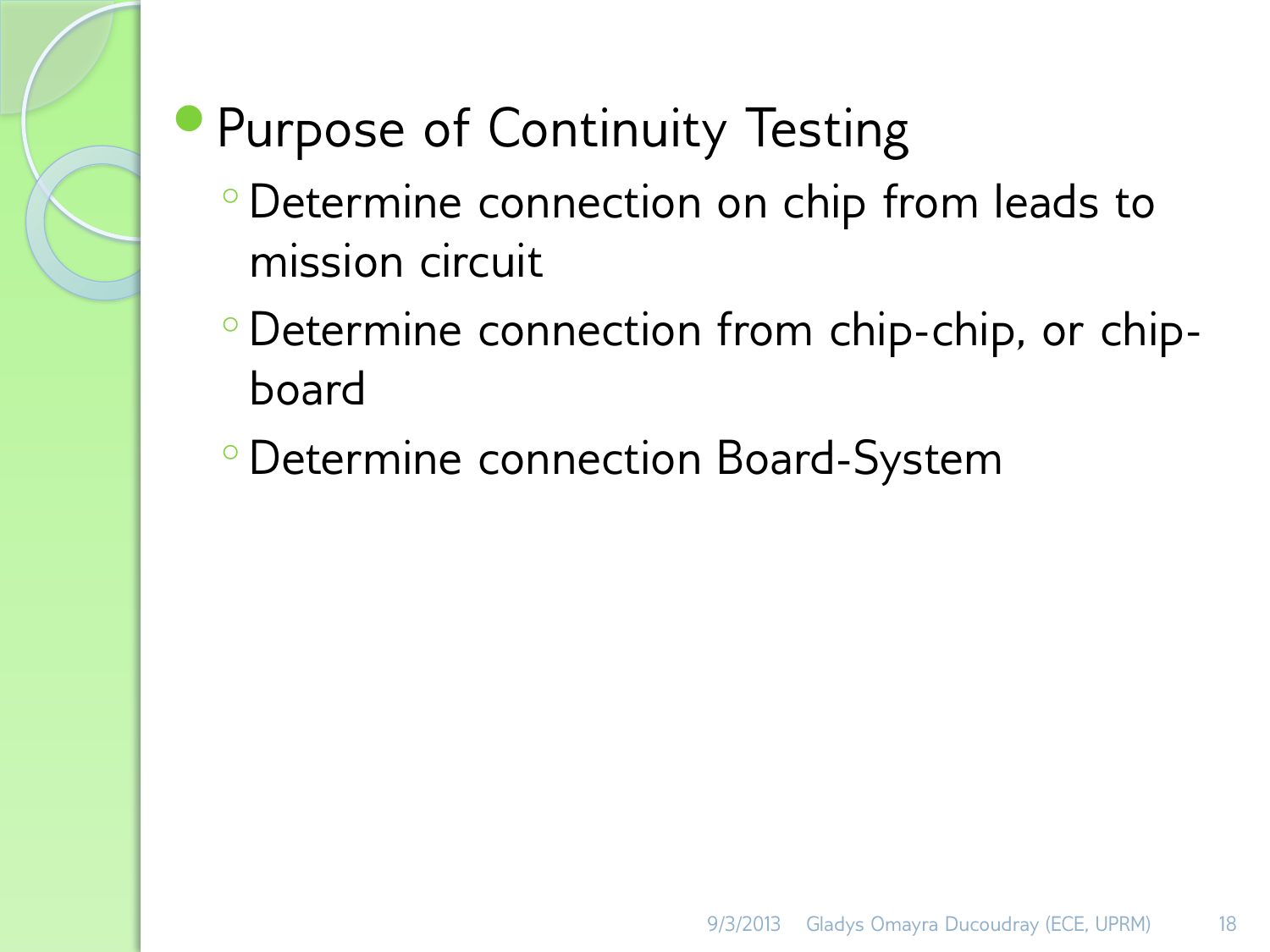

Purpose of Continuity Testing
Determine connection on chip from leads to mission circuit
Determine connection from chip-chip, or chip-board
Determine connection Board-System

9/3/2013
Gladys Omayra Ducoudray (ECE, UPRM)
18